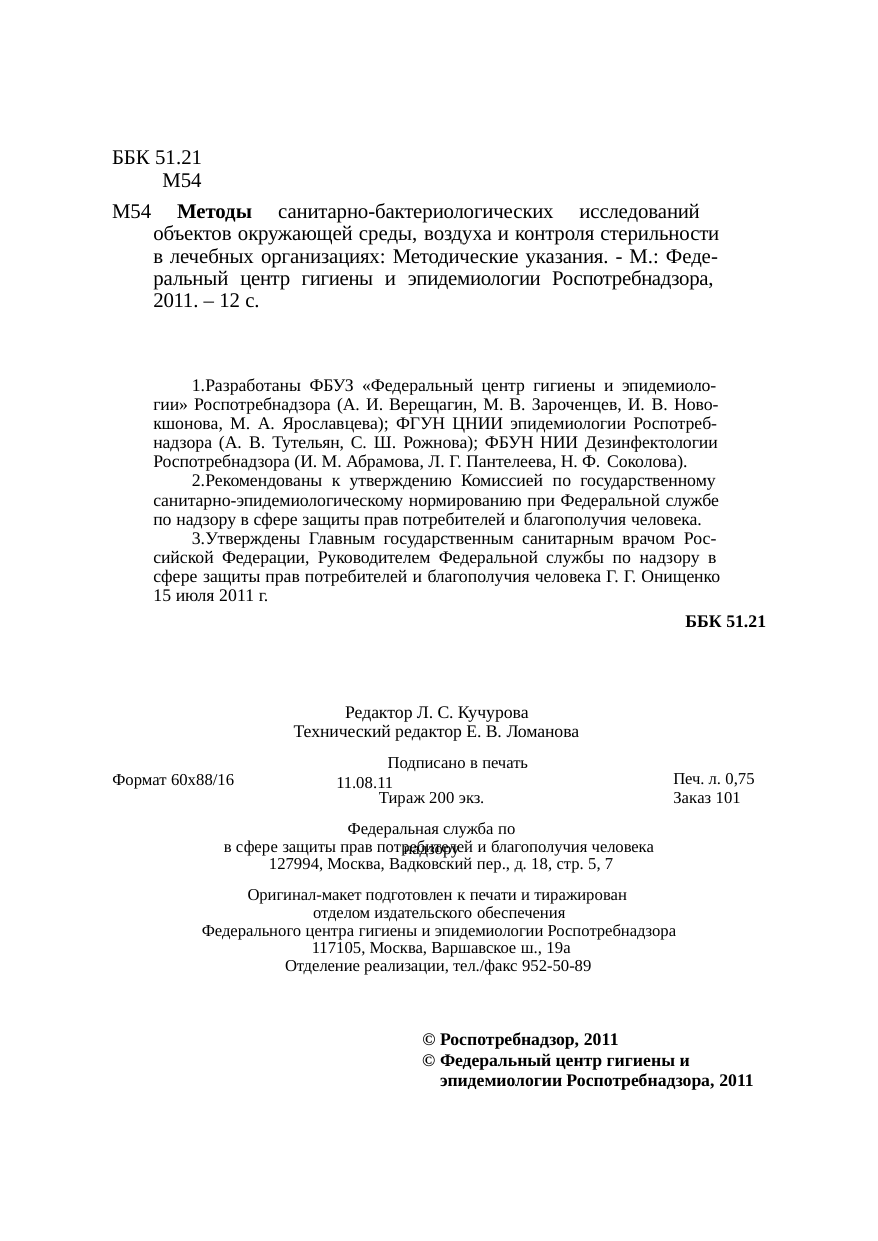

ББК 51.21
М54
М54 Методы санитарно-бактериологических исследований  объектов окружающей среды, воздуха и контроля стерильности  в лечебных организациях: Методические указания. - М.: Феде-  ральный центр гигиены и эпидемиологии Роспотребнадзора,  2011. – 12 с.
Разработаны ФБУЗ «Федеральный центр гигиены и эпидемиоло-  гии» Роспотребнадзора (А. И. Верещагин, М. В. Зароченцев, И. В. Ново-  кшонова, М. А. Ярославцева); ФГУН ЦНИИ эпидемиологии Роспотреб-  надзора (А. В. Тутельян, С. Ш. Рожнова); ФБУН НИИ Дезинфектологии  Роспотребнадзора (И. М. Абрамова, Л. Г. Пантелеева, Н. Ф. Соколова).
Рекомендованы к утверждению Комиссией по государственному  санитарно-эпидемиологическому нормированию при Федеральной службе  по надзору в сфере защиты прав потребителей и благополучия человека.
Утверждены Главным государственным санитарным врачом Рос-  сийской Федерации, Руководителем Федеральной службы по надзору в  сфере защиты прав потребителей и благополучия человека Г. Г. Онищенко  15 июля 2011 г.
ББК 51.21
Редактор Л. С. Кучурова  Технический редактор Е. В. Ломанова
Подписано в печать 11.08.11
Формат 60х88/16
Печ. л. 0,75
Заказ 101
Тираж 200 экз.
Федеральная служба по надзору
в сфере защиты прав потребителей и благополучия человека  127994, Москва, Вадковский пер., д. 18, стр. 5, 7
Оригинал-макет подготовлен к печати и тиражирован  отделом издательского обеспечения
Федерального центра гигиены и эпидемиологии Роспотребнадзора  117105, Москва, Варшавское ш., 19а
Отделение реализации, тел./факс 952-50-89
© Роспотребнадзор, 2011
© Федеральный центр гигиены и  эпидемиологии Роспотребнадзора, 2011